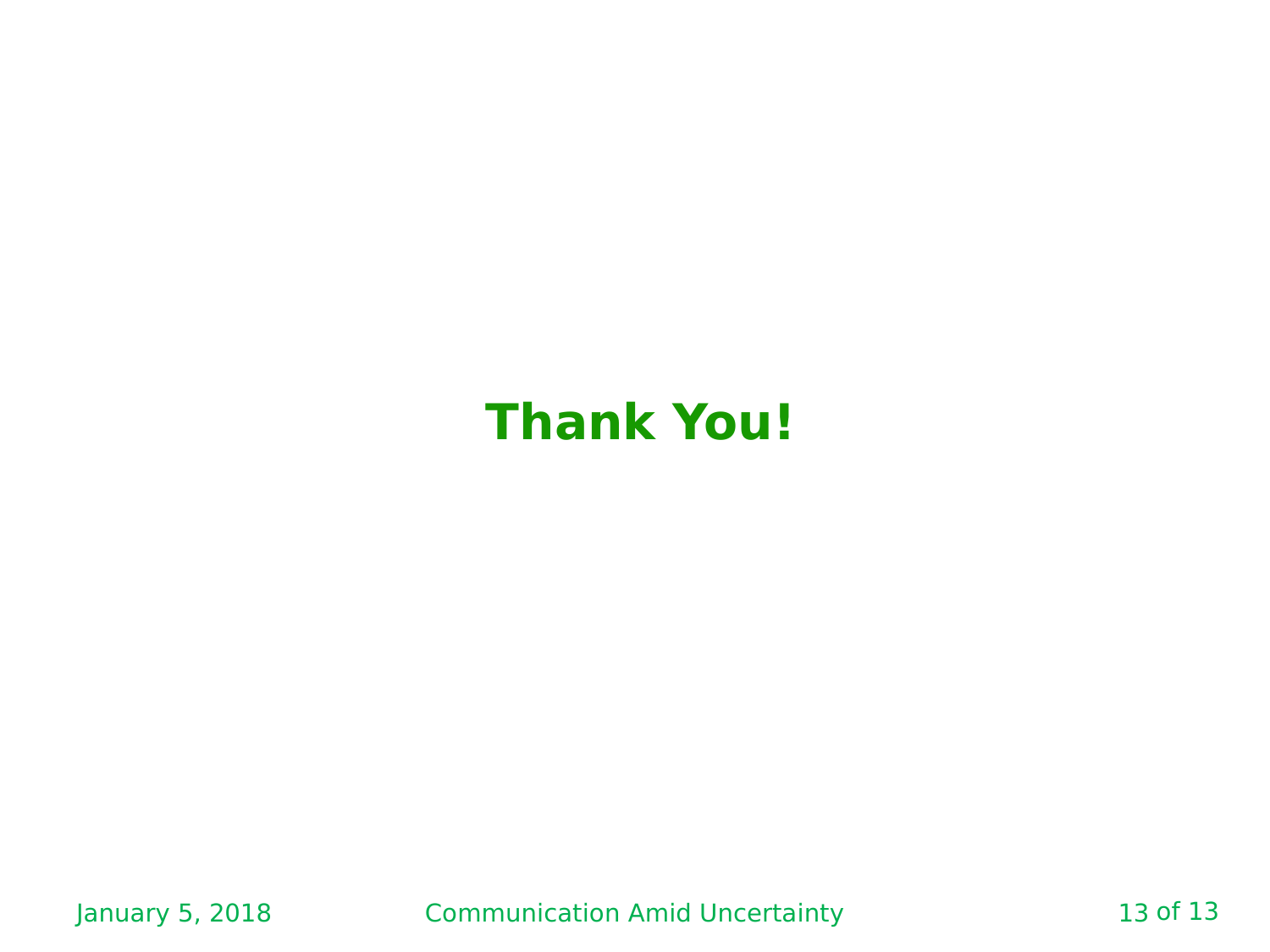

# Thank You!
January 5, 2018
Communication Amid Uncertainty
13